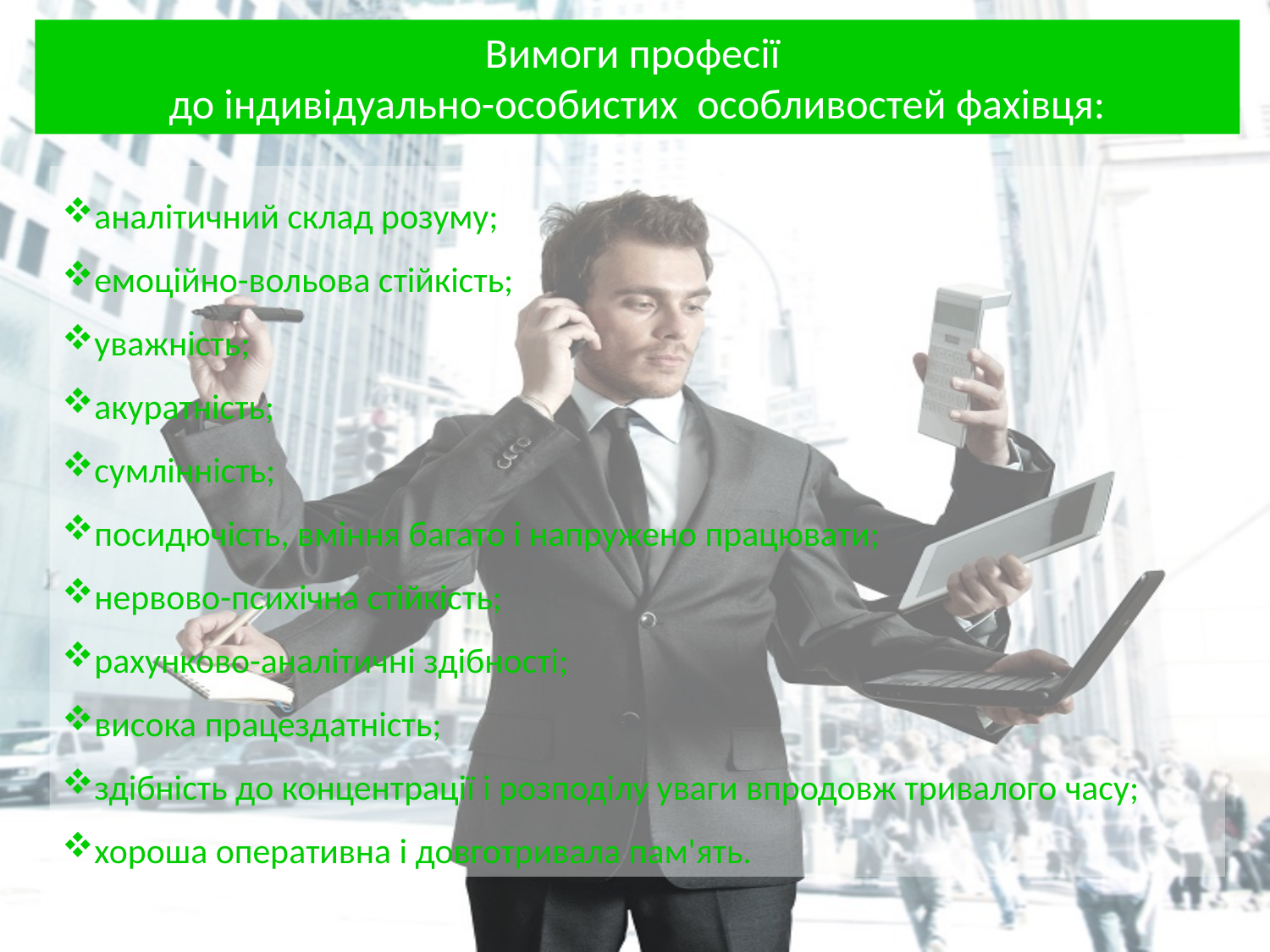

Вимоги професії
до індивідуально-особистих  особливостей фахівця:
аналітичний склад розуму;
емоційно-вольова стійкість;
уважність;
акуратність;
сумлінність;
посидючість, вміння багато і напружено працювати;
нервово-психічна стійкість;
рахунково-аналітичні здібності;
висока працездатність;
здібність до концентрації і розподілу уваги впродовж тривалого часу;
хороша оперативна і довготривала пам'ять.